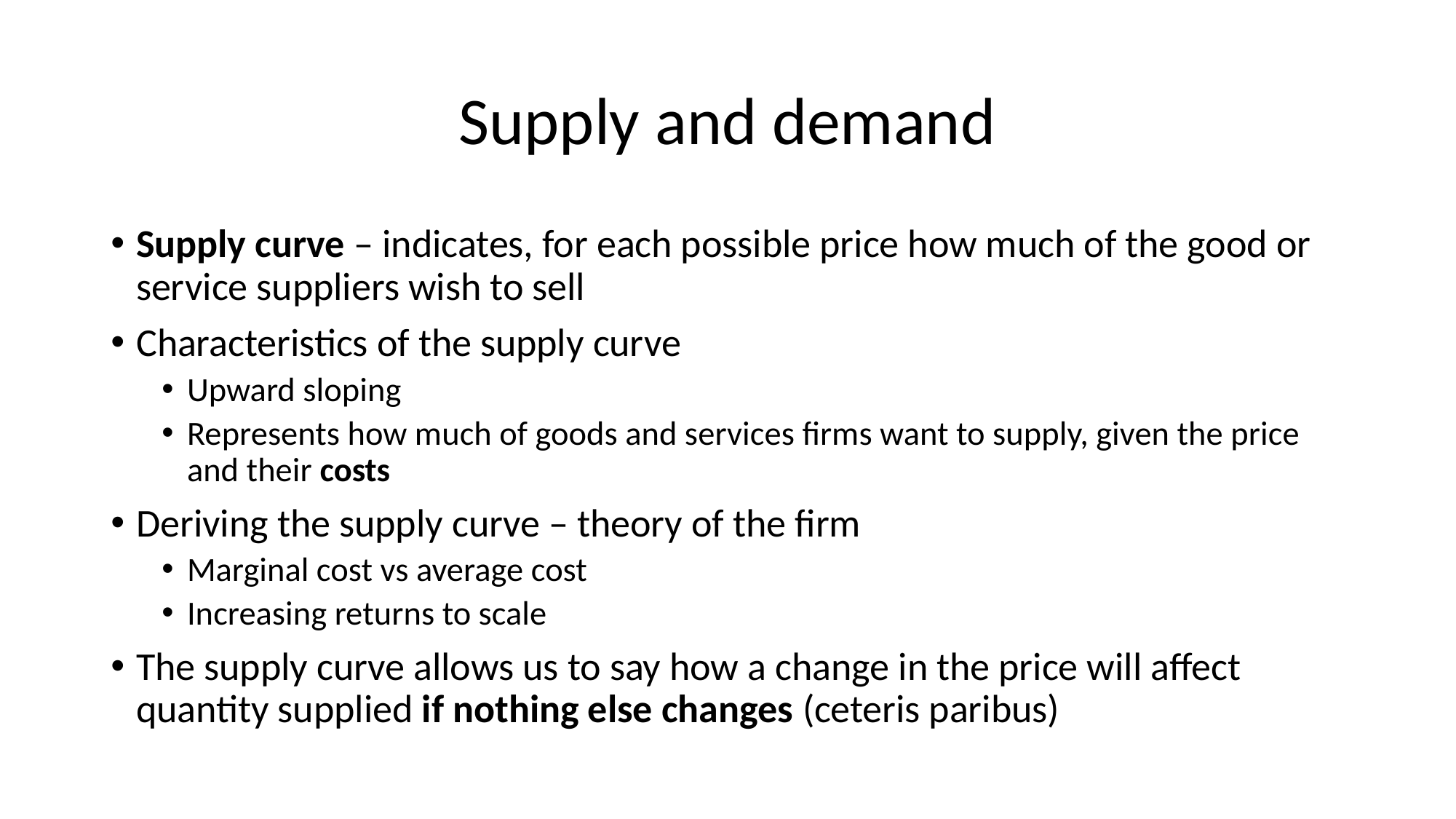

# Supply and demand
Supply curve – indicates, for each possible price how much of the good or service suppliers wish to sell
Characteristics of the supply curve
Upward sloping
Represents how much of goods and services firms want to supply, given the price and their costs
Deriving the supply curve – theory of the firm
Marginal cost vs average cost
Increasing returns to scale
The supply curve allows us to say how a change in the price will affect quantity supplied if nothing else changes (ceteris paribus)